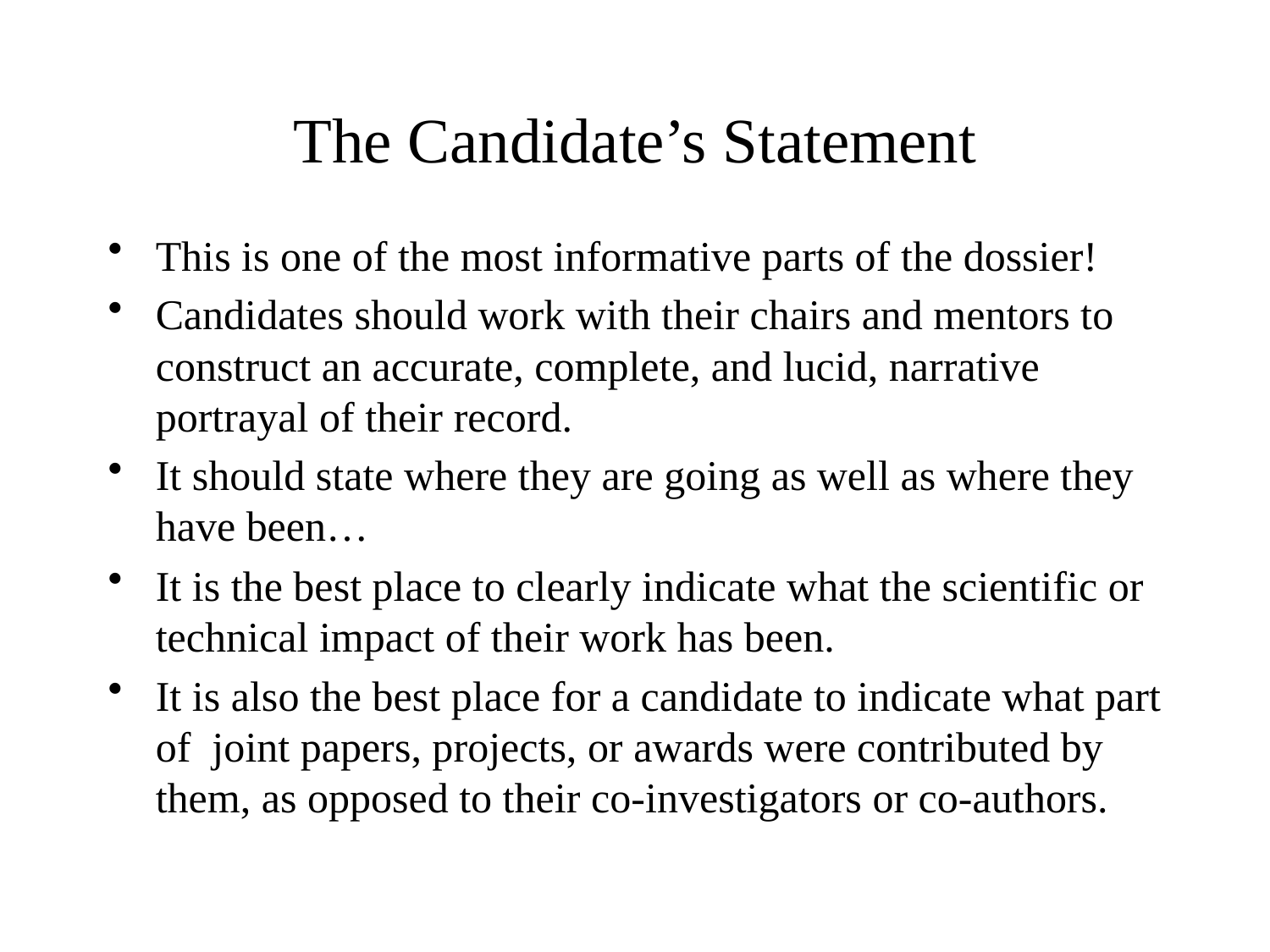

# The Candidate’s Statement
This is one of the most informative parts of the dossier!
Candidates should work with their chairs and mentors to construct an accurate, complete, and lucid, narrative portrayal of their record.
It should state where they are going as well as where they have been…
It is the best place to clearly indicate what the scientific or technical impact of their work has been.
It is also the best place for a candidate to indicate what part of  joint papers, projects, or awards were contributed by them, as opposed to their co-investigators or co-authors.